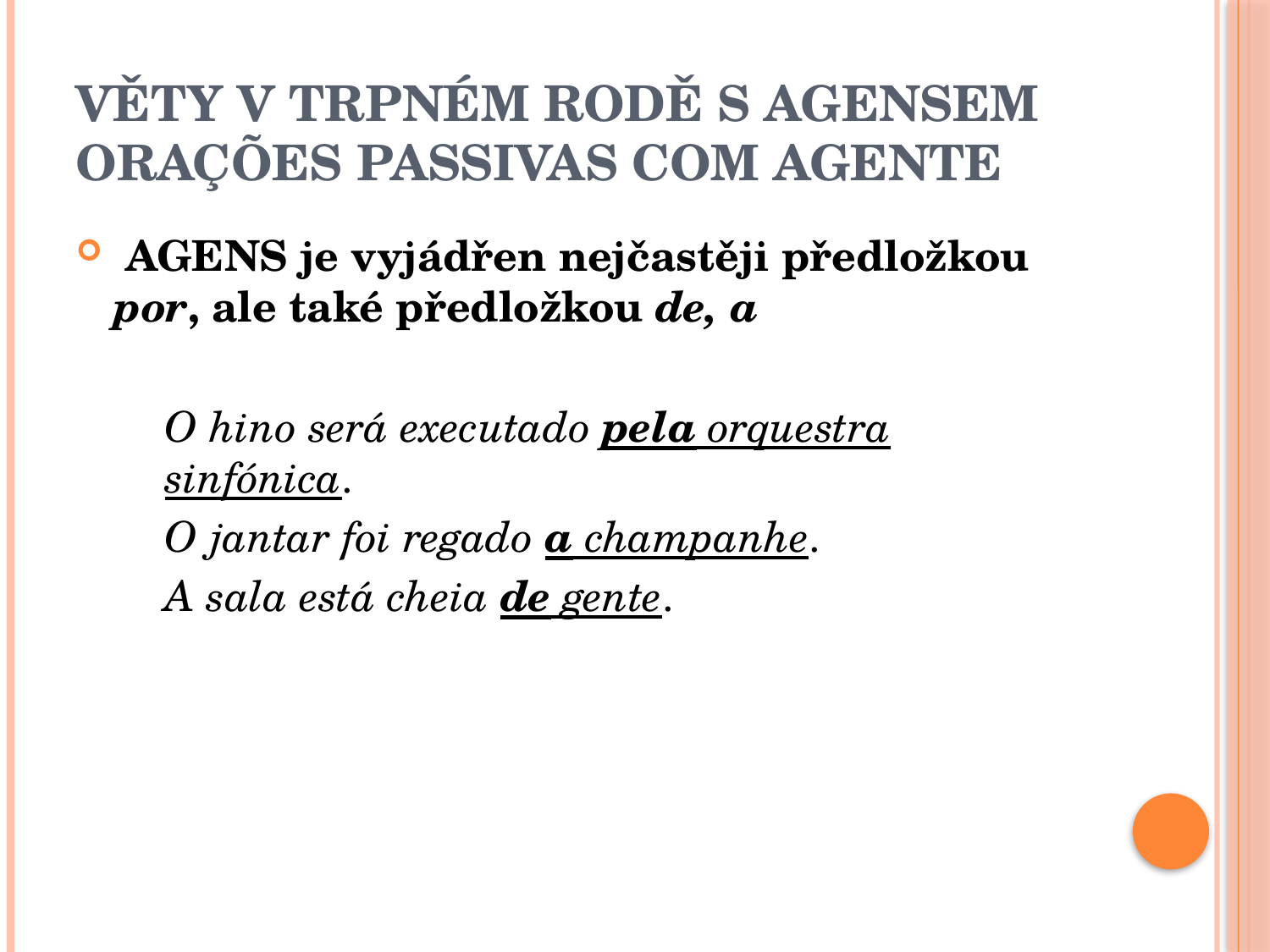

# věty v trpném rodě s agensem orações passivas com agente
 AGENS je vyjádřen nejčastěji předložkou por, ale také předložkou de, a

O hino será executado pela orquestra sinfónica.
O jantar foi regado a champanhe.
A sala está cheia de gente.